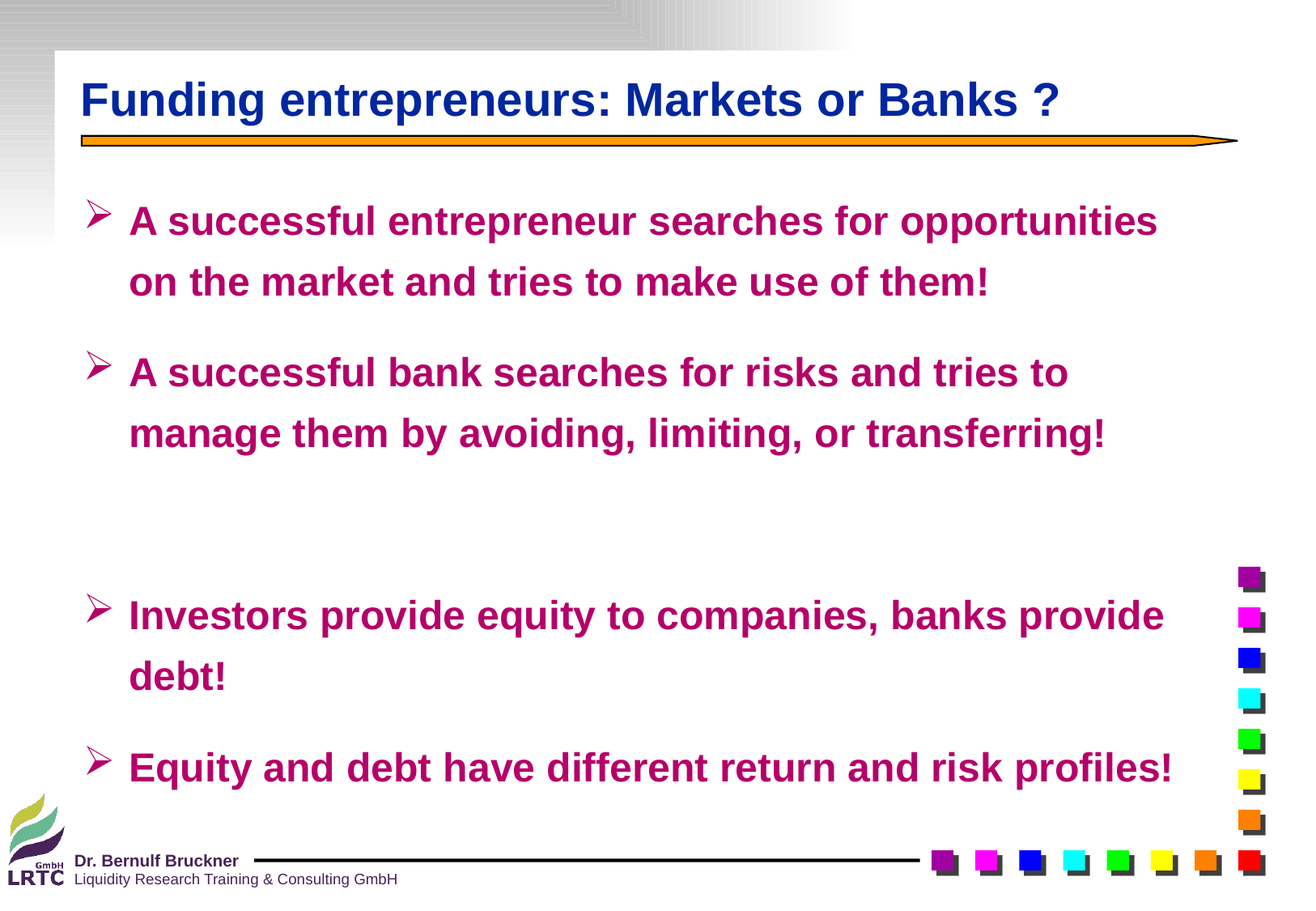

# Funding entrepreneurs: Markets or Banks ?
A successful entrepreneur searches for opportunities on the market and tries to make use of them!
A successful bank searches for risks and tries to manage them by avoiding, limiting, or transferring!

Investors provide equity to companies, banks provide debt!
Equity and debt have different return and risk profiles!